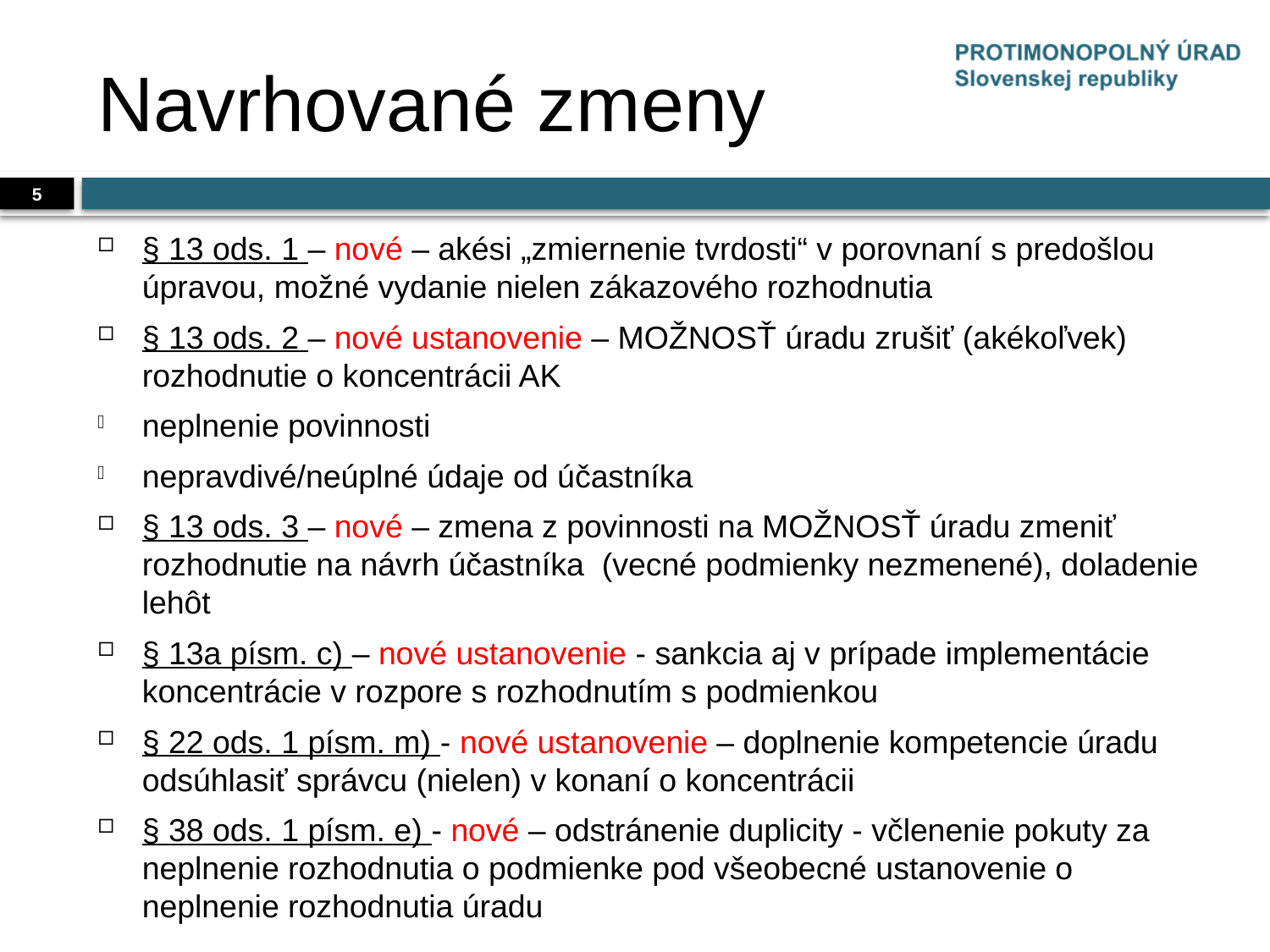

# Navrhované zmeny
5
§ 13 ods. 1 – nové – akési „zmiernenie tvrdosti“ v porovnaní s predošlou úpravou, možné vydanie nielen zákazového rozhodnutia
§ 13 ods. 2 – nové ustanovenie – MOŽNOSŤ úradu zrušiť (akékoľvek) rozhodnutie o koncentrácii AK
neplnenie povinnosti
nepravdivé/neúplné údaje od účastníka
§ 13 ods. 3 – nové – zmena z povinnosti na MOŽNOSŤ úradu zmeniť rozhodnutie na návrh účastníka  (vecné podmienky nezmenené), doladenie lehôt
§ 13a písm. c) – nové ustanovenie - sankcia aj v prípade implementácie koncentrácie v rozpore s rozhodnutím s podmienkou
§ 22 ods. 1 písm. m) - nové ustanovenie – doplnenie kompetencie úradu odsúhlasiť správcu (nielen) v konaní o koncentrácii
§ 38 ods. 1 písm. e) - nové – odstránenie duplicity - včlenenie pokuty za neplnenie rozhodnutia o podmienke pod všeobecné ustanovenie o neplnenie rozhodnutia úradu